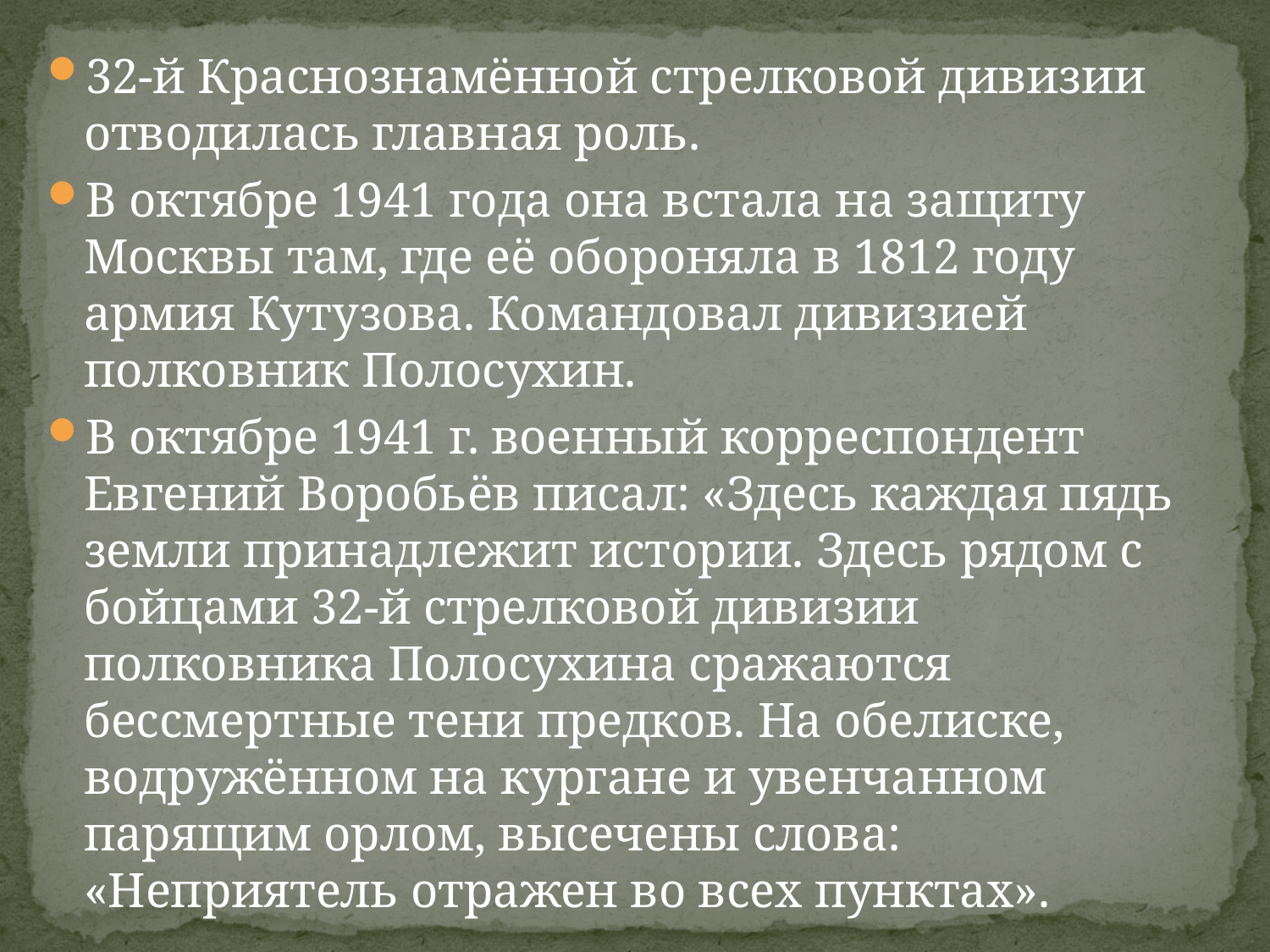

32-й Краснознамённой стрелковой дивизии отводилась главная роль.
В октябре 1941 года она встала на защиту Москвы там, где её обороняла в 1812 году армия Кутузова. Командовал дивизией полковник Полосухин.
В октябре 1941 г. военный корреспондент Евгений Воробьёв писал: «Здесь каждая пядь земли принадлежит истории. Здесь рядом с бойцами 32-й стрелковой дивизии полковника Полосухина сражаются бессмертные тени предков. На обелиске, водружённом на кургане и увенчанном парящим орлом, высечены слова: «Неприятель отражен во всех пунктах».